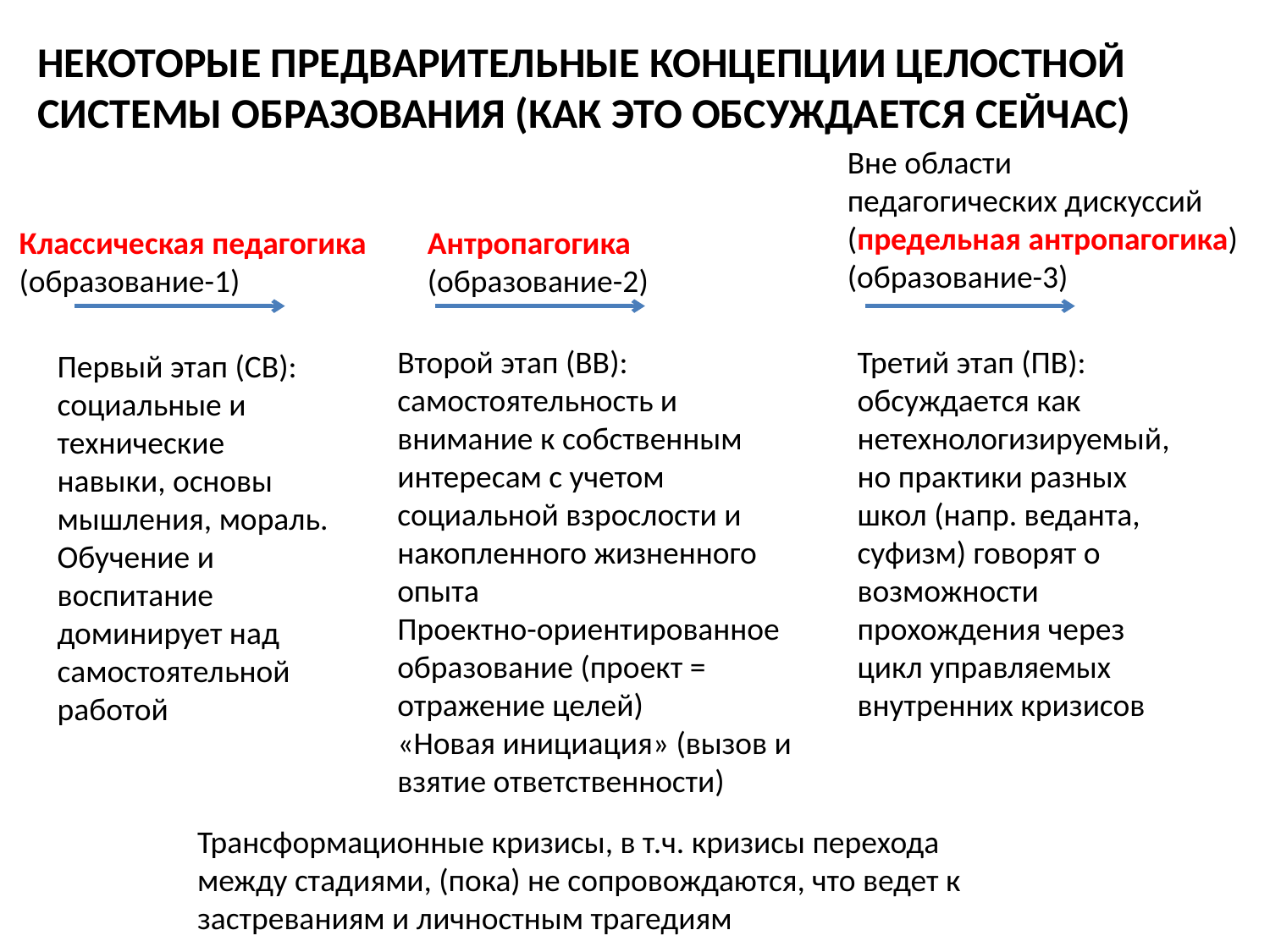

# НЕКОТОРЫЕ ПРЕДВАРИТЕЛЬНЫЕ КОНЦЕПЦИИ ЦЕЛОСТНОЙ СИСТЕМЫ ОБРАЗОВАНИЯ (КАК ЭТО ОБСУЖДАЕТСЯ СЕЙЧАС)
Вне области
педагогических дискуссий
(предельная антропагогика)
(образование-3)
Антропагогика
(образование-2)
Классическая педагогика
(образование-1)
Второй этап (ВВ): самостоятельность и внимание к собственным интересам с учетом социальной взрослости и накопленного жизненного опыта
Проектно-ориентированное образование (проект = отражение целей)
«Новая инициация» (вызов и взятие ответственности)
Третий этап (ПВ): обсуждается как нетехнологизируемый, но практики разных школ (напр. веданта, суфизм) говорят о возможности прохождения через цикл управляемых внутренних кризисов
Первый этап (СВ): социальные и технические навыки, основы мышления, мораль. Обучение и воспитание доминирует над самостоятельной работой
Трансформационные кризисы, в т.ч. кризисы перехода между стадиями, (пока) не сопровождаются, что ведет к застреваниям и личностным трагедиям